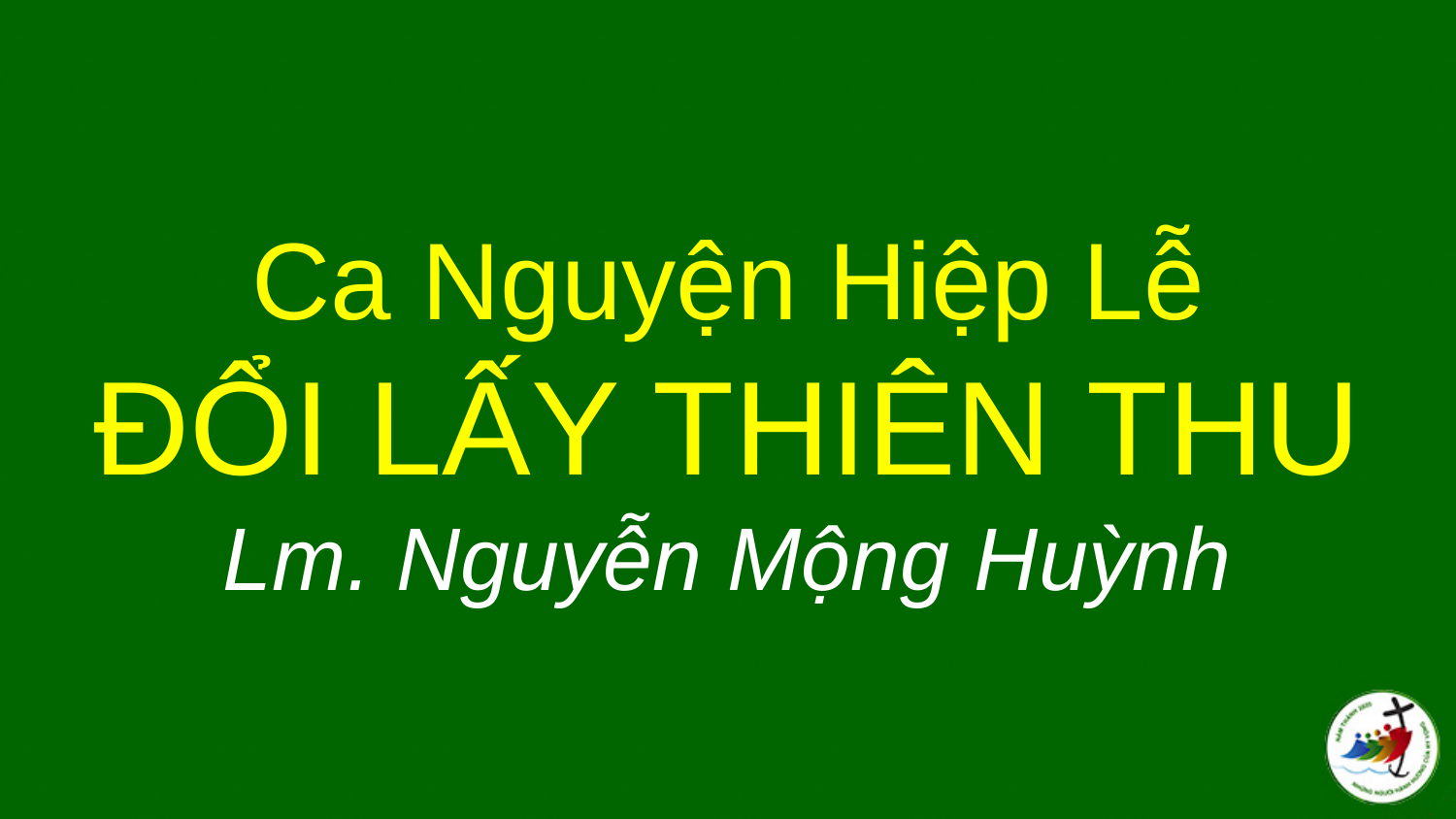

# Ca Nguyện Hiệp Lễ ĐỔI LẤY THIÊN THU Lm. Nguyễn Mộng Huỳnh